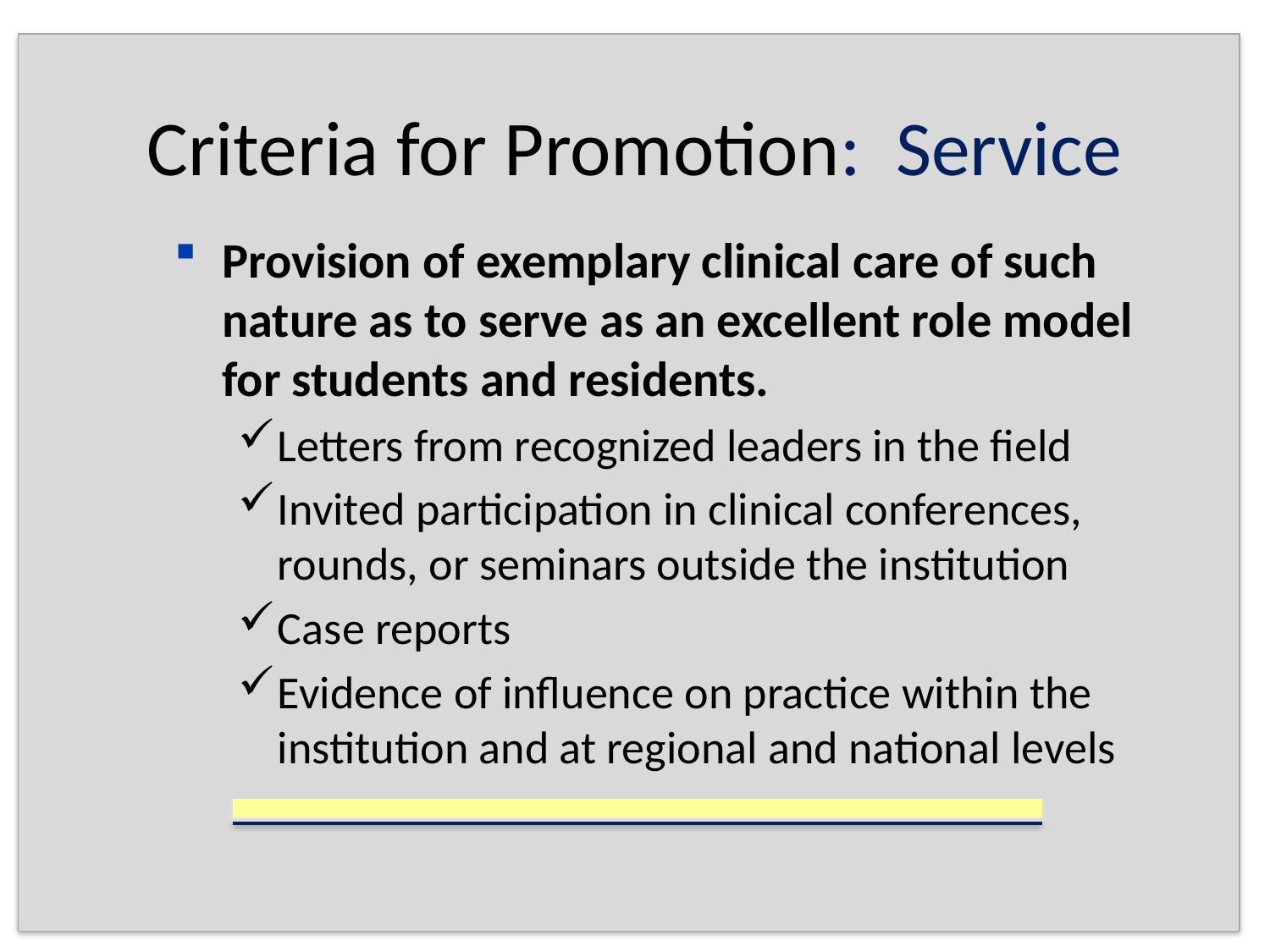

# Criteria for Promotion:  Service
Provision of exemplary clinical care of such nature as to serve as an excellent role model for students and residents.
Letters from recognized leaders in the field
Invited participation in clinical conferences, rounds, or seminars outside the institution
Case reports
Evidence of influence on practice within the institution and at regional and national levels